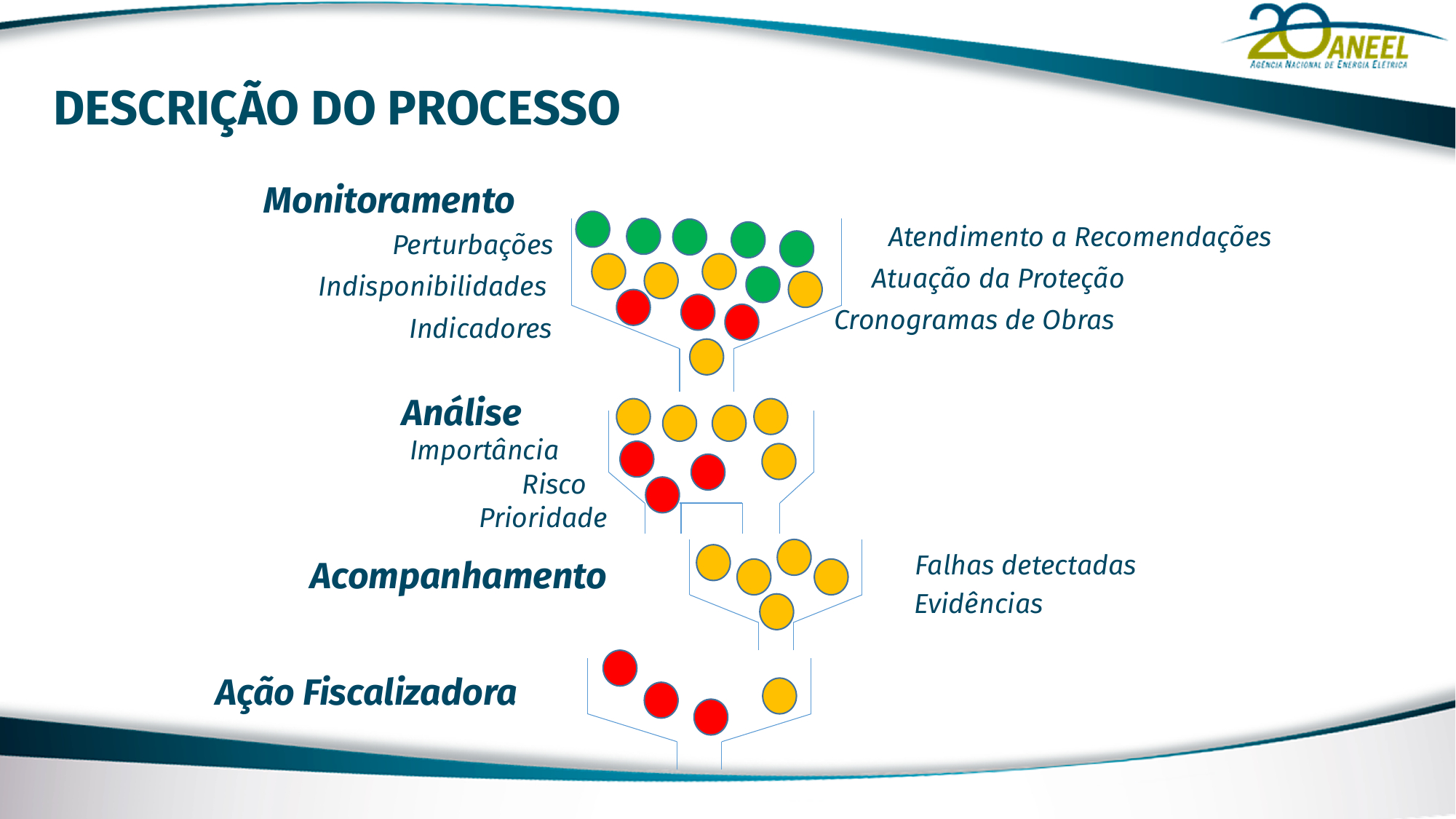

# DESCRIÇÃO DO PROCESSO
Monitoramento

Atendimento a Recomendações

Perturbações

Atuação da Proteção

Indisponibilidades

Cronogramas de Obras

Indicadores

Análise

Importância

Risco

Prioridade

Falhas detectadas

Acompanhamento

Evidências

Ação Fiscalizadora